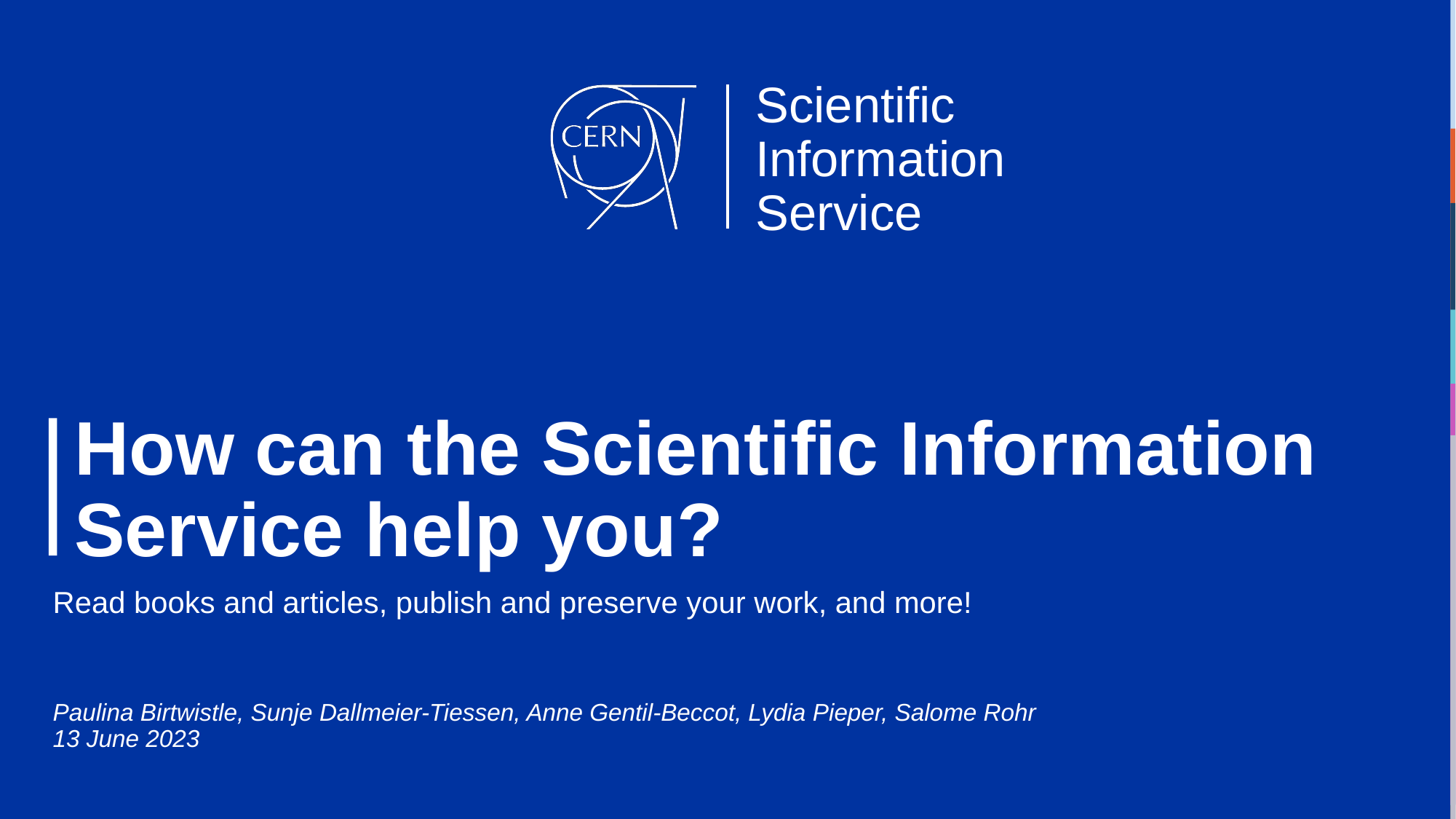

# How can the Scientific Information Service help you?

Read books and articles, publish and preserve your work, and more!

Paulina Birtwistle, Sunje Dallmeier-Tiessen, Anne Gentil-Beccot, Lydia Pieper, Salome Rohr
13 June 2023